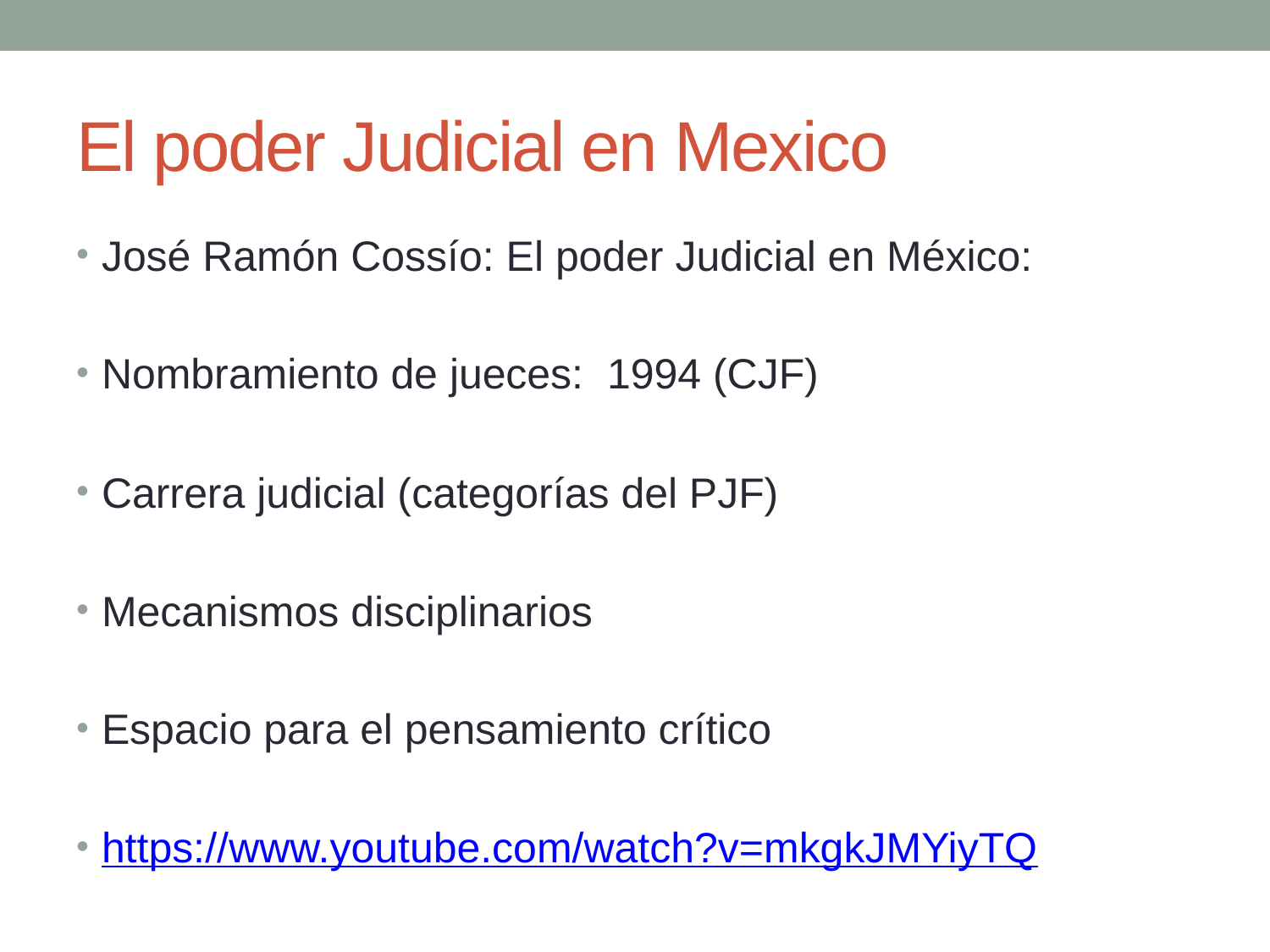

# El poder Judicial en Mexico
José Ramón Cossío: El poder Judicial en México:

Nombramiento de jueces:  1994 (CJF)

Carrera judicial (categorías del PJF)

Mecanismos disciplinarios

Espacio para el pensamiento crítico

https://www.youtube.com/watch?v=mkgkJMYiyTQ